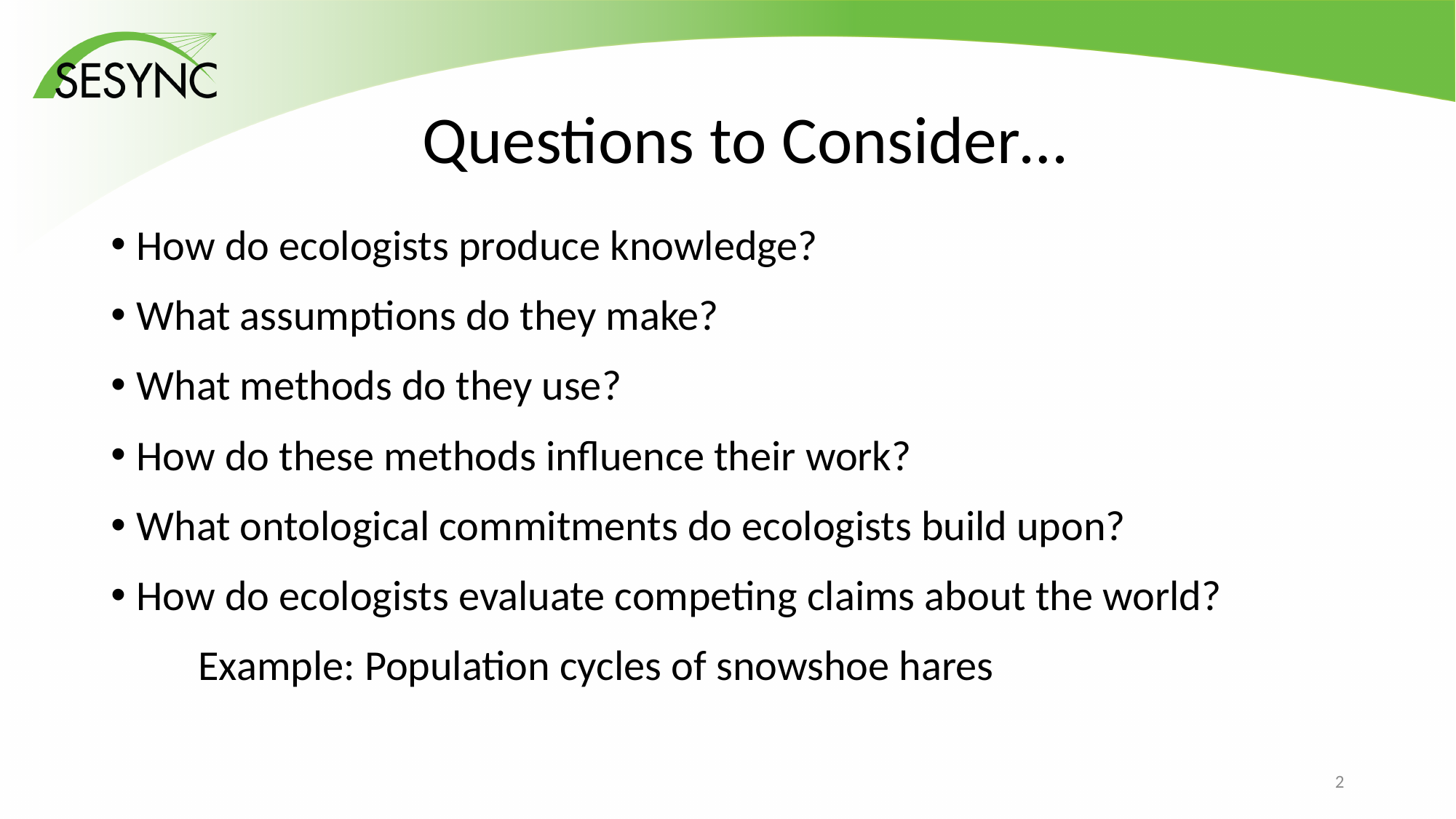

# Questions to Consider…
How do ecologists produce knowledge?
What assumptions do they make?
What methods do they use?
How do these methods influence their work?
What ontological commitments do ecologists build upon?
How do ecologists evaluate competing claims about the world?
	Example: Population cycles of snowshoe hares
2